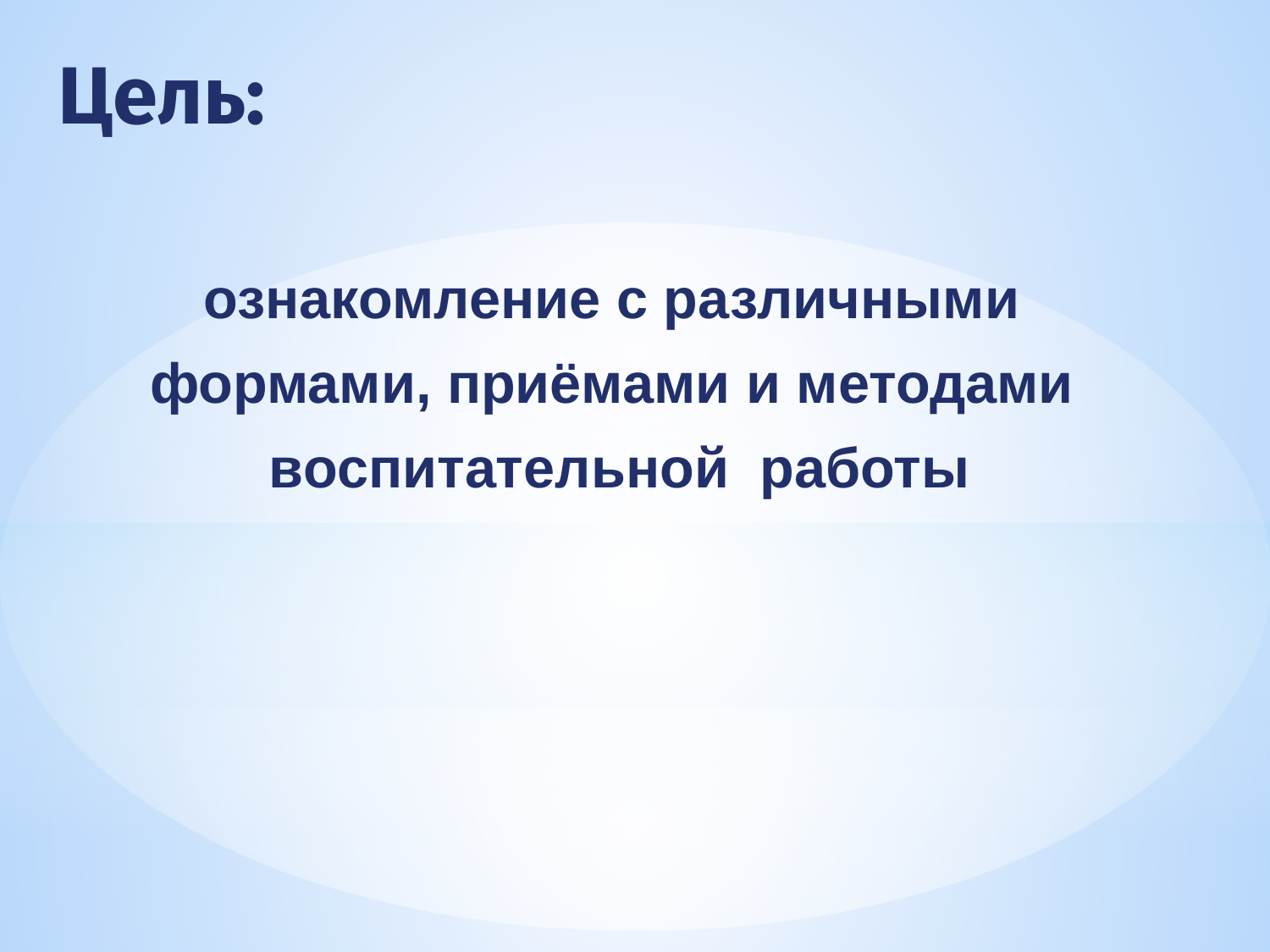

# Цель:
ознакомление с различными
формами, приёмами и методами
воспитательной  работы